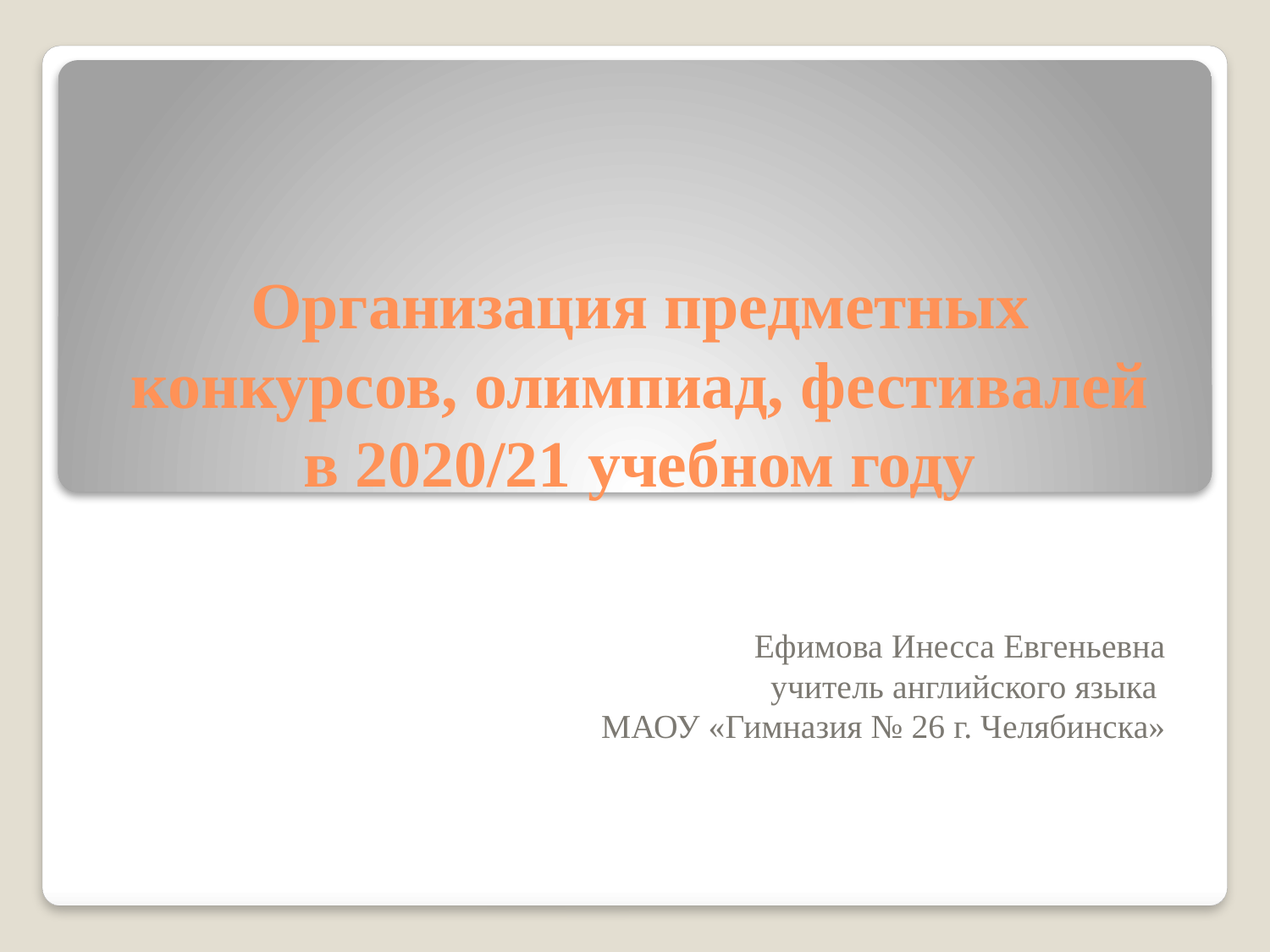

# Организация предметных конкурсов, олимпиад, фестивалей в 2020/21 учебном году
Ефимова Инесса Евгеньевна
учитель английского языка
МАОУ «Гимназия № 26 г. Челябинска»